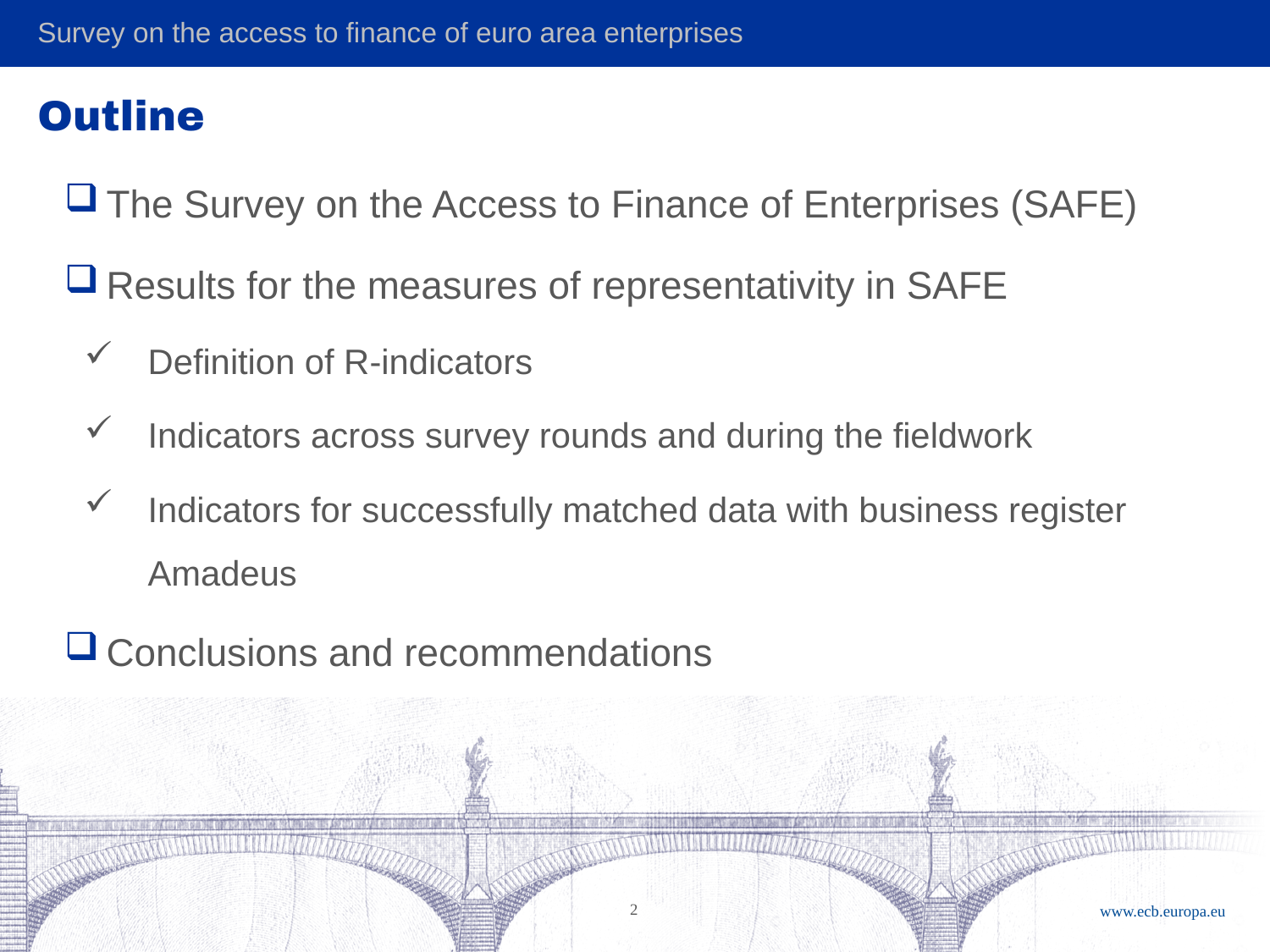

# Outline
The Survey on the Access to Finance of Enterprises (SAFE)
Results for the measures of representativity in SAFE
Definition of R-indicators
Indicators across survey rounds and during the fieldwork
Indicators for successfully matched data with business register Amadeus
Conclusions and recommendations

2